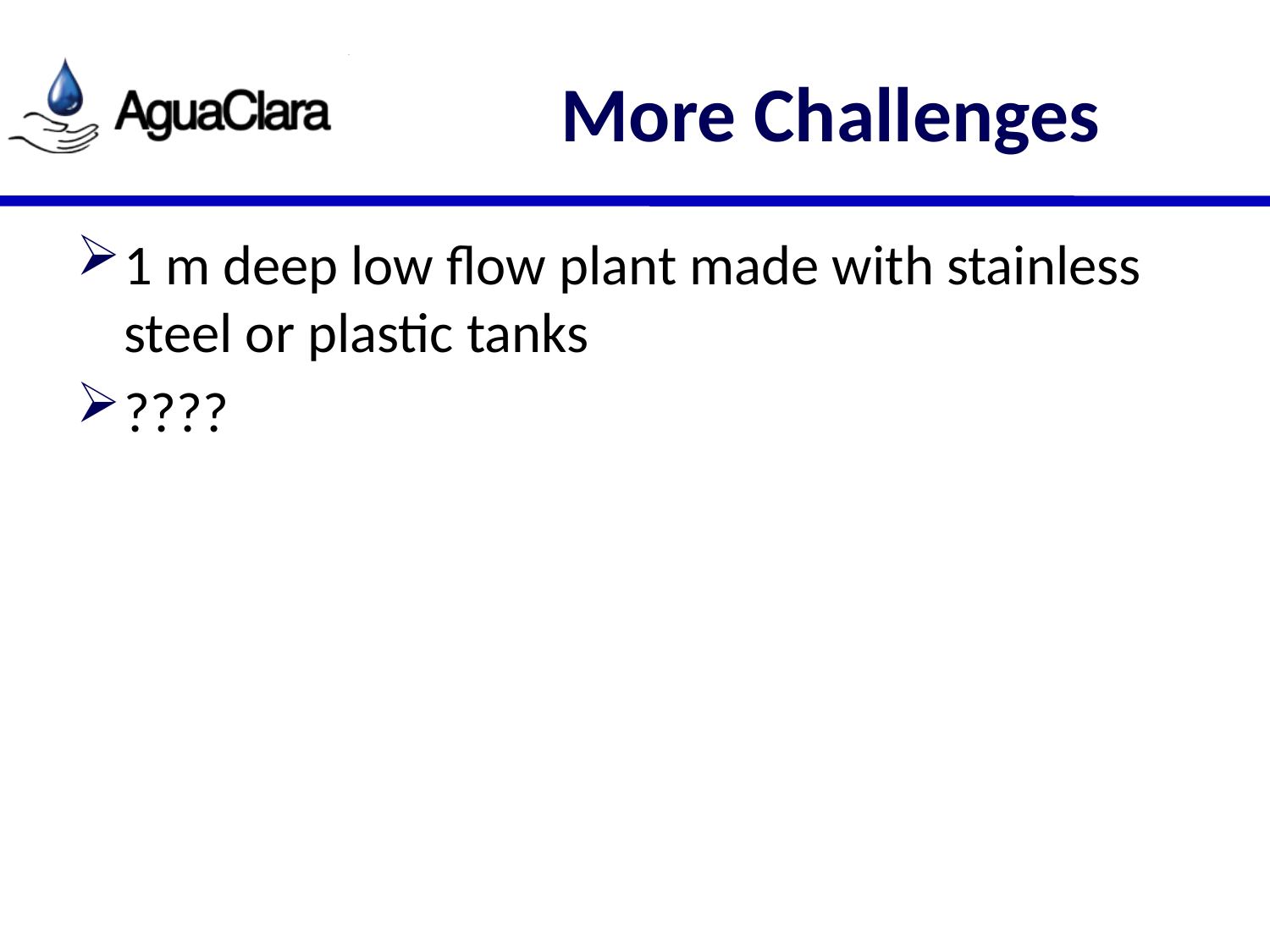

# More Challenges
1 m deep low flow plant made with stainless steel or plastic tanks
????